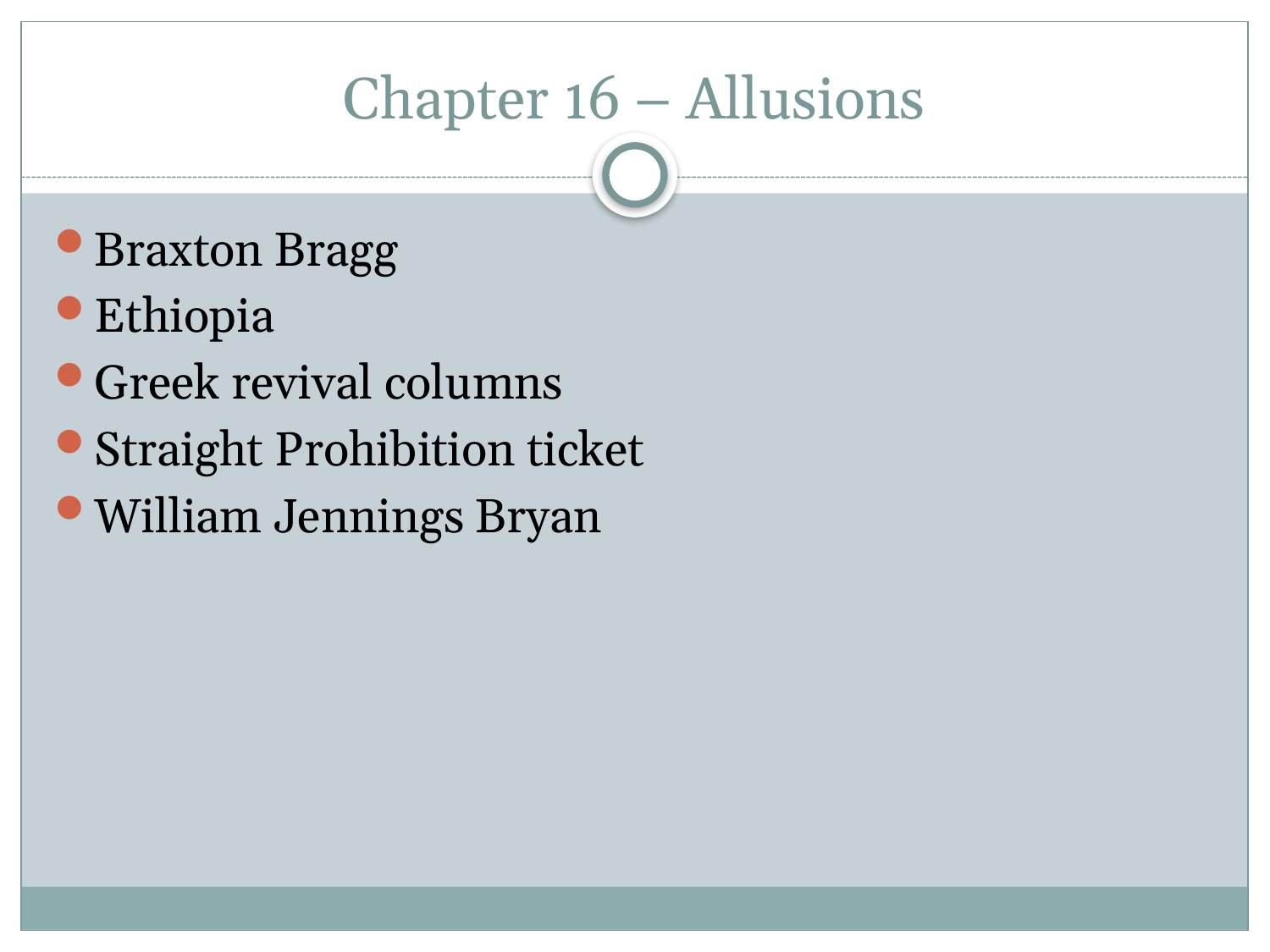

# Chapter 16 – Allusions
Braxton Bragg
Ethiopia
Greek revival columns
Straight Prohibition ticket
William Jennings Bryan